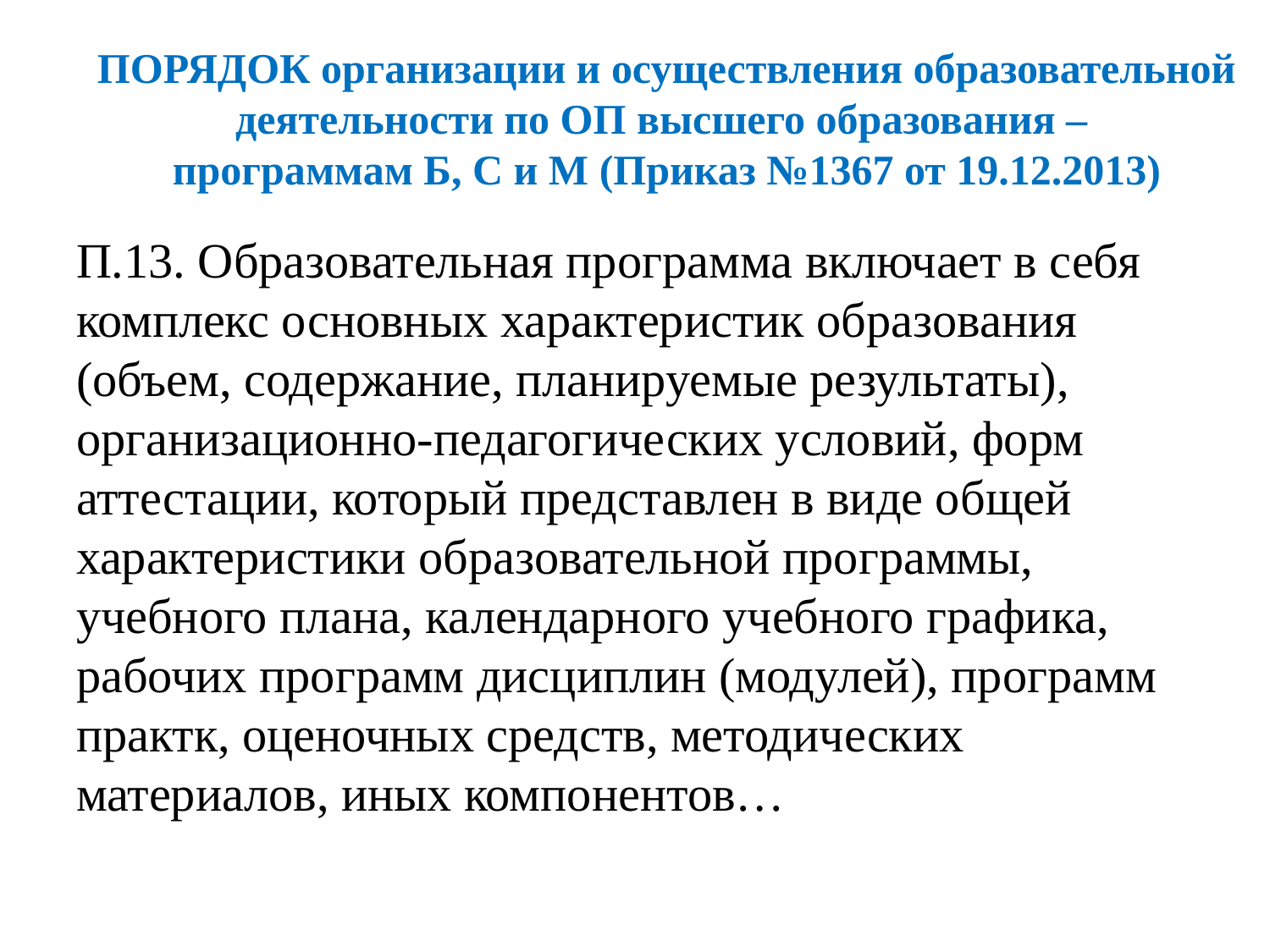

# ПОРЯДОК организации и осуществления образовательной деятельности по ОП высшего образования – программам Б, С и М (Приказ №1367 от 19.12.2013)
П.13. Образовательная программа включает в себя комплекс основных характеристик образования (объем, содержание, планируемые результаты), организационно-педагогических условий, форм аттестации, который представлен в виде общей характеристики образовательной программы, учебного плана, календарного учебного графика, рабочих программ дисциплин (модулей), программ практк, оценочных средств, методических материалов, иных компонентов…